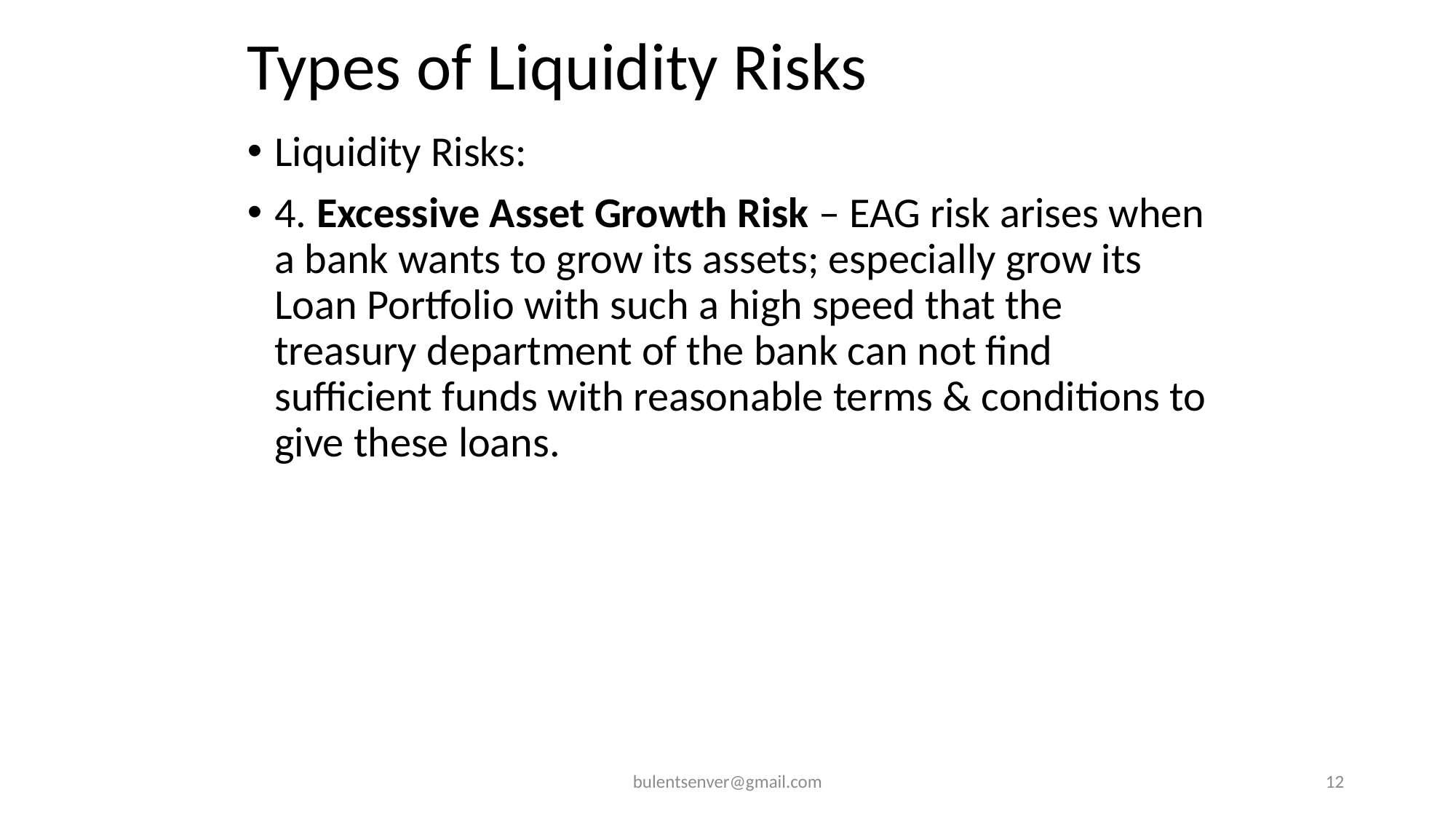

# Types of Liquidity Risks
Liquidity Risks:
4. Excessive Asset Growth Risk – EAG risk arises when a bank wants to grow its assets; especially grow its Loan Portfolio with such a high speed that the treasury department of the bank can not find sufficient funds with reasonable terms & conditions to give these loans.
bulentsenver@gmail.com
12